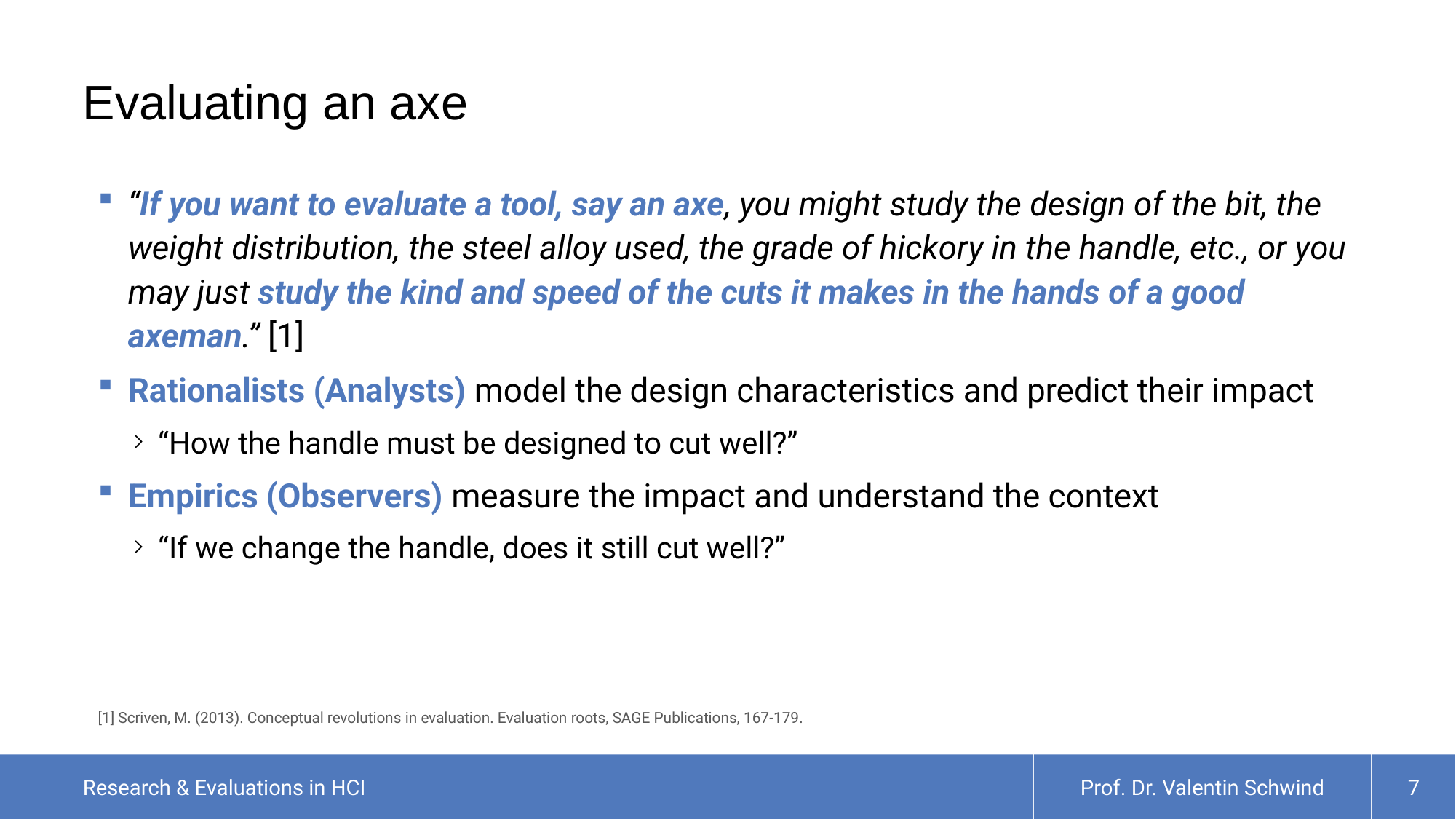

# Evaluating an axe
“If you want to evaluate a tool, say an axe, you might study the design of the bit, the weight distribution, the steel alloy used, the grade of hickory in the handle, etc., or you may just study the kind and speed of the cuts it makes in the hands of a good axeman.” [1]
Rationalists (Analysts) model the design characteristics and predict their impact
“How the handle must be designed to cut well?”
Empirics (Observers) measure the impact and understand the context
“If we change the handle, does it still cut well?”
[1] Scriven, M. (2013). Conceptual revolutions in evaluation. Evaluation roots, SAGE Publications, 167-179.
Research & Evaluations in HCI
Prof. Dr. Valentin Schwind
7